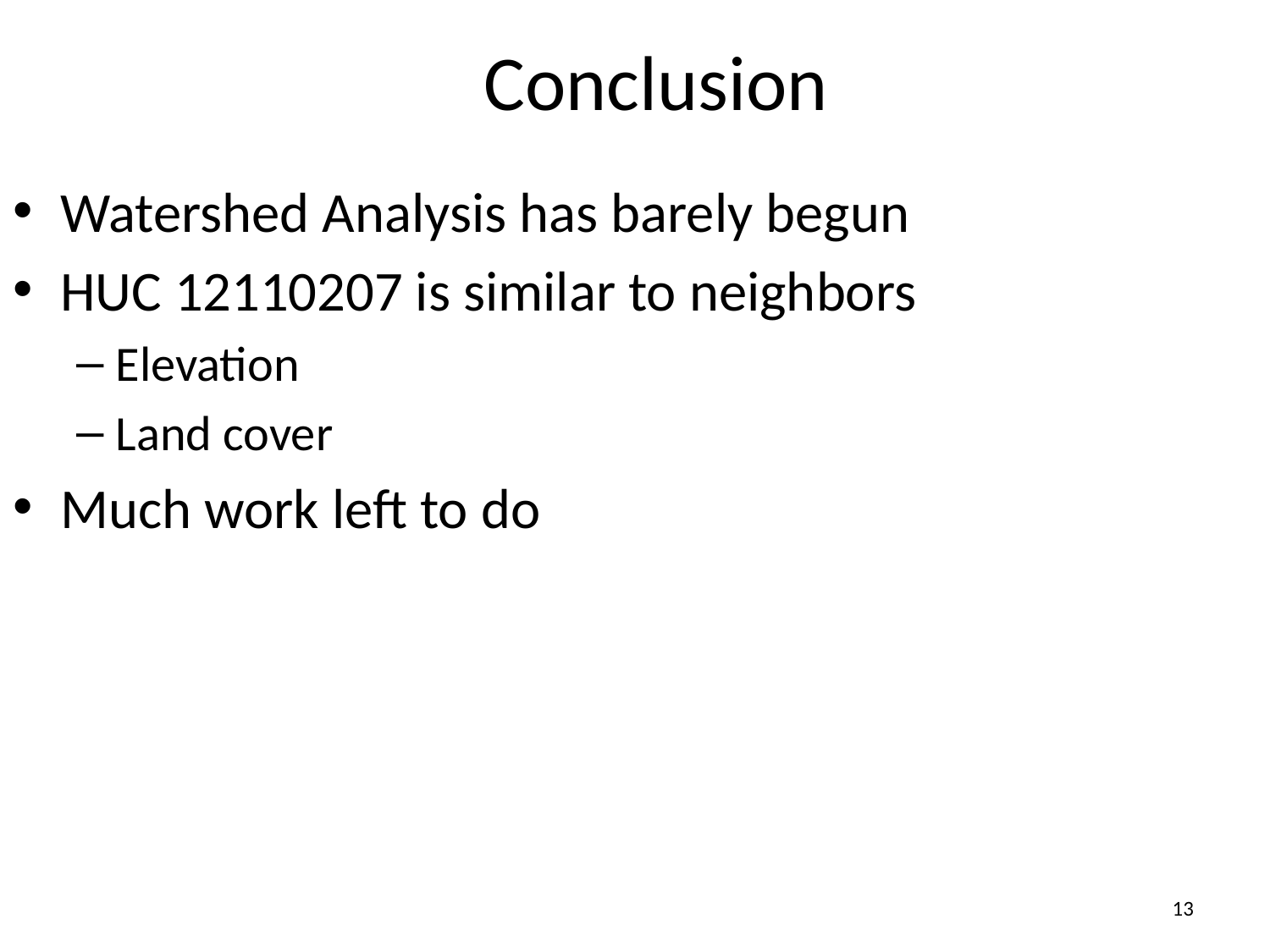

# Conclusion
Watershed Analysis has barely begun
HUC 12110207 is similar to neighbors
Elevation
Land cover
Much work left to do

13